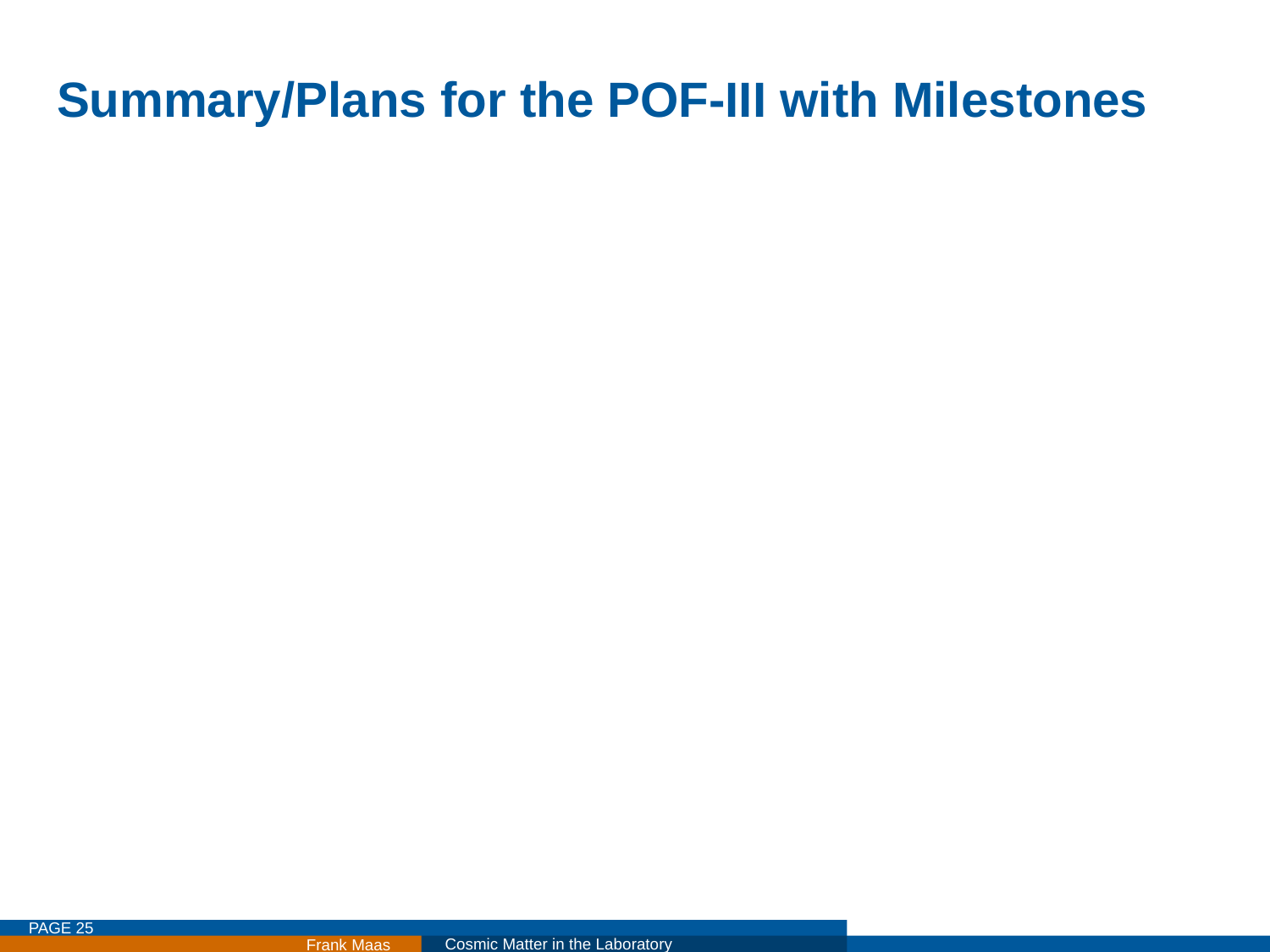

# Summary/Plans for the POF-III with Milestones